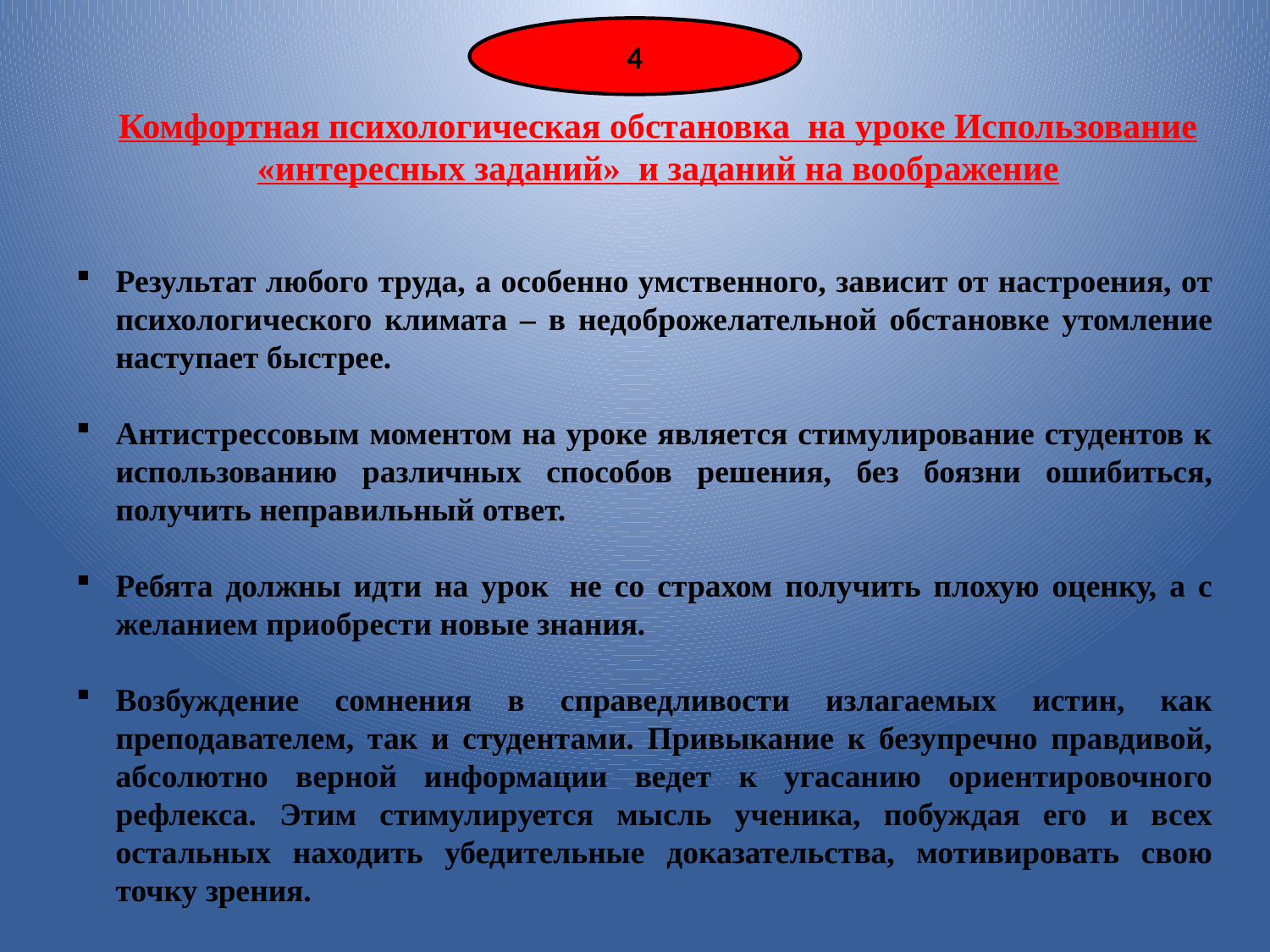

4
Комфортная психологическая обстановка  на уроке Использование «интересных заданий»  и заданий на воображение

Результат любого труда, а особенно умственного, зависит от настроения, от психологического климата – в недоброжелательной обстановке утомление наступает быстрее.

Антистрессовым моментом на уроке является стимулирование студентов к использованию различных способов решения, без боязни ошибиться, получить неправильный ответ.

Ребята должны идти на урок  не со страхом получить плохую оценку, а с желанием приобрести новые знания.

Возбуждение сомнения в справедливости излагаемых истин, как преподавателем, так и студентами. Привыкание к безупречно правдивой, абсолютно верной информации ведет к угасанию ориентировочного рефлекса. Этим стимулируется мысль ученика, побуждая его и всех остальных находить убедительные доказательства, мотивировать свою точку зрения.